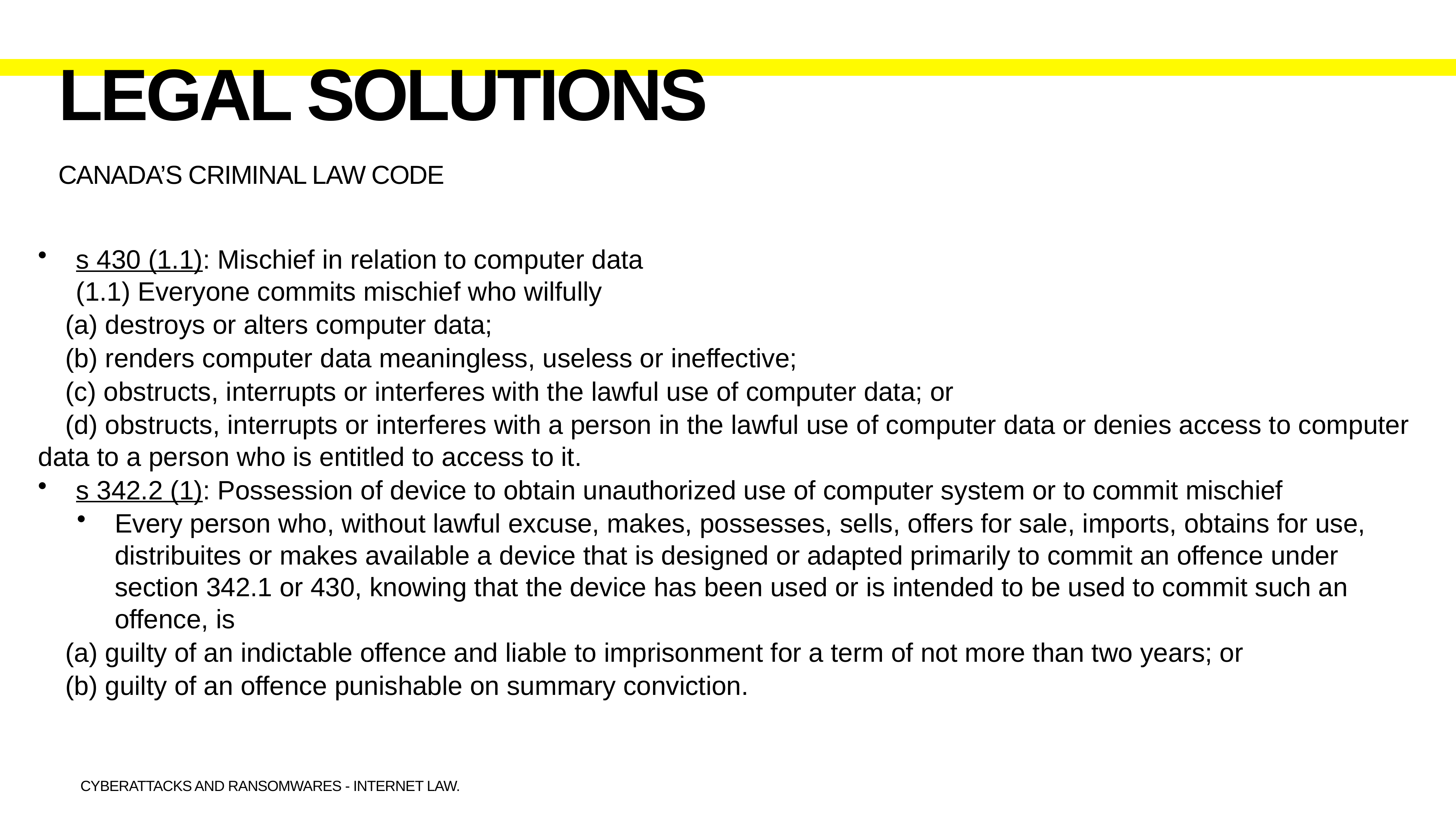

# Legal solutions
Canada’s criminal law code
s 430 (1.1): Mischief in relation to computer data
(1.1) Everyone commits mischief who wilfully
(a) destroys or alters computer data;
(b) renders computer data meaningless, useless or ineffective;
(c) obstructs, interrupts or interferes with the lawful use of computer data; or
(d) obstructs, interrupts or interferes with a person in the lawful use of computer data or denies access to computer data to a person who is entitled to access to it.
s 342.2 (1): Possession of device to obtain unauthorized use of computer system or to commit mischief
Every person who, without lawful excuse, makes, possesses, sells, offers for sale, imports, obtains for use, distribuites or makes available a device that is designed or adapted primarily to commit an offence under section 342.1 or 430, knowing that the device has been used or is intended to be used to commit such an offence, is
(a) guilty of an indictable offence and liable to imprisonment for a term of not more than two years; or
(b) guilty of an offence punishable on summary conviction.
Cyberattacks and Ransomwares - Internet law.